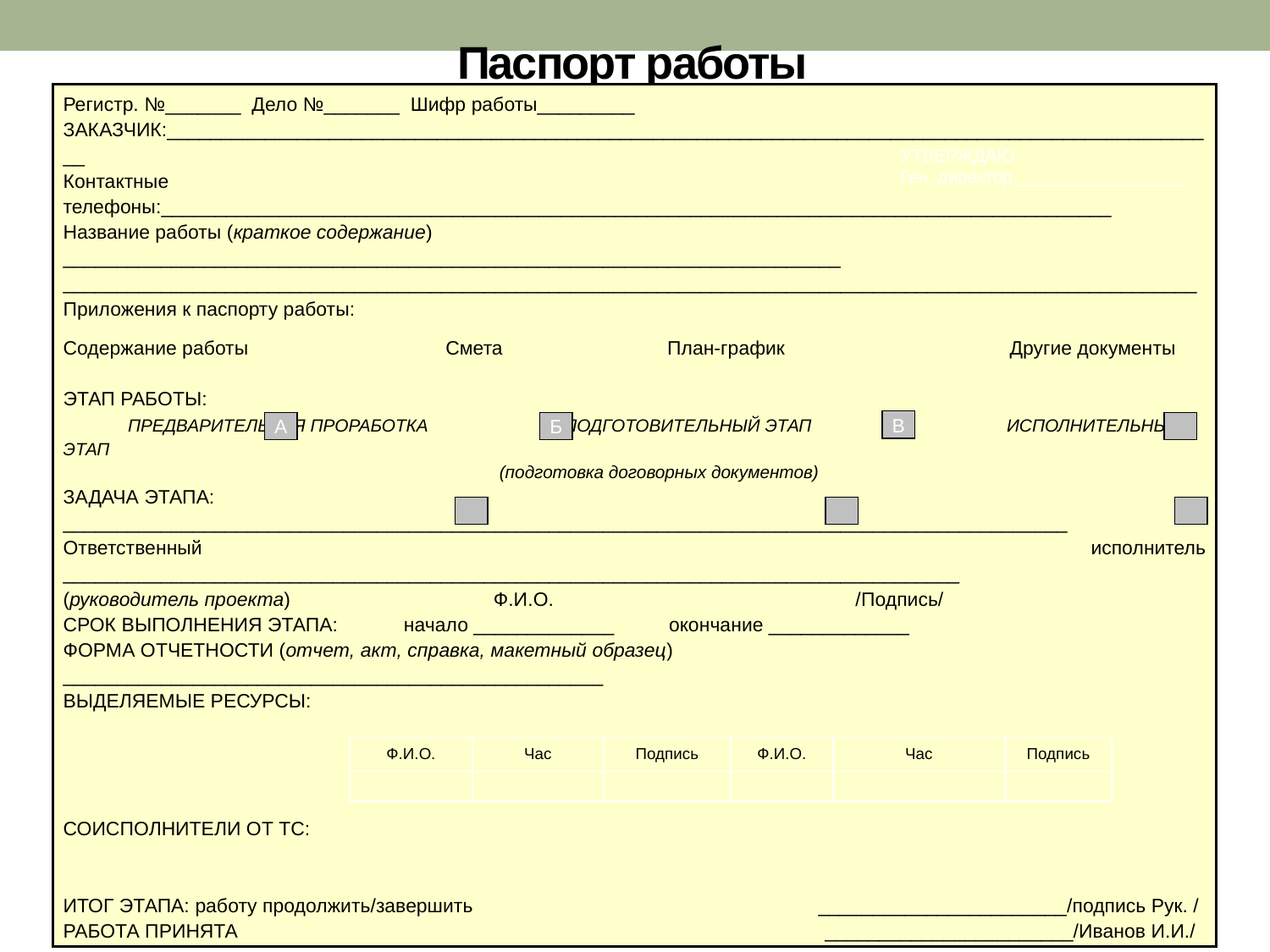

# Паспорт работы
Регистр. №_______  Дело №_______  Шифр работы_________
ЗАКАЗЧИК:__________________________________________________________________________________________________
Контактные телефоны:________________________________________________________________________________________
Название работы (краткое содержание) ________________________________________________________________________
_________________________________________________________________________________________________________
Приложения к паспорту работы:

Содержание работы                                    Смета                              План-график                                         Другие документы

ЭТАП РАБОТЫ:
            ПРЕДВАРИТЕЛЬНАЯ ПРОРАБОТКА                         ПОДГОТОВИТЕЛЬНЫЙ ЭТАП                                    ИСПОЛНИТЕЛЬНЫЙ ЭТАП
          (подготовка договорных документов)
ЗАДАЧА ЭТАПА: _____________________________________________________________________________________________
Ответственный исполнитель ___________________________________________________________________________________
(руководитель проекта)                                     Ф.И.О.                                                       /Подпись/
СРОК ВЫПОЛНЕНИЯ ЭТАПА:            начало _____________          окончание _____________
ФОРМА ОТЧЕТНОСТИ (отчет, акт, справка, макетный образец) __________________________________________________
ВЫДЕЛЯЕМЫЕ РЕСУРСЫ:

СОИСПОЛНИТЕЛИ ОТ ТС:

ИТОГ ЭТАПА: работу продолжить/завершить                                                               _______________________/подпись Рук. /
РАБОТА ПРИНЯТА                                                                                                           _______________________/Иванов И.И./
УТВЕРЖДАЮ
Ген. директор__________________
В
А
Б

| Ф.И.О. | Час | Подпись | Ф.И.О. | Час | Подпись |
| --- | --- | --- | --- | --- | --- |
|  |  |  |  |  |  |